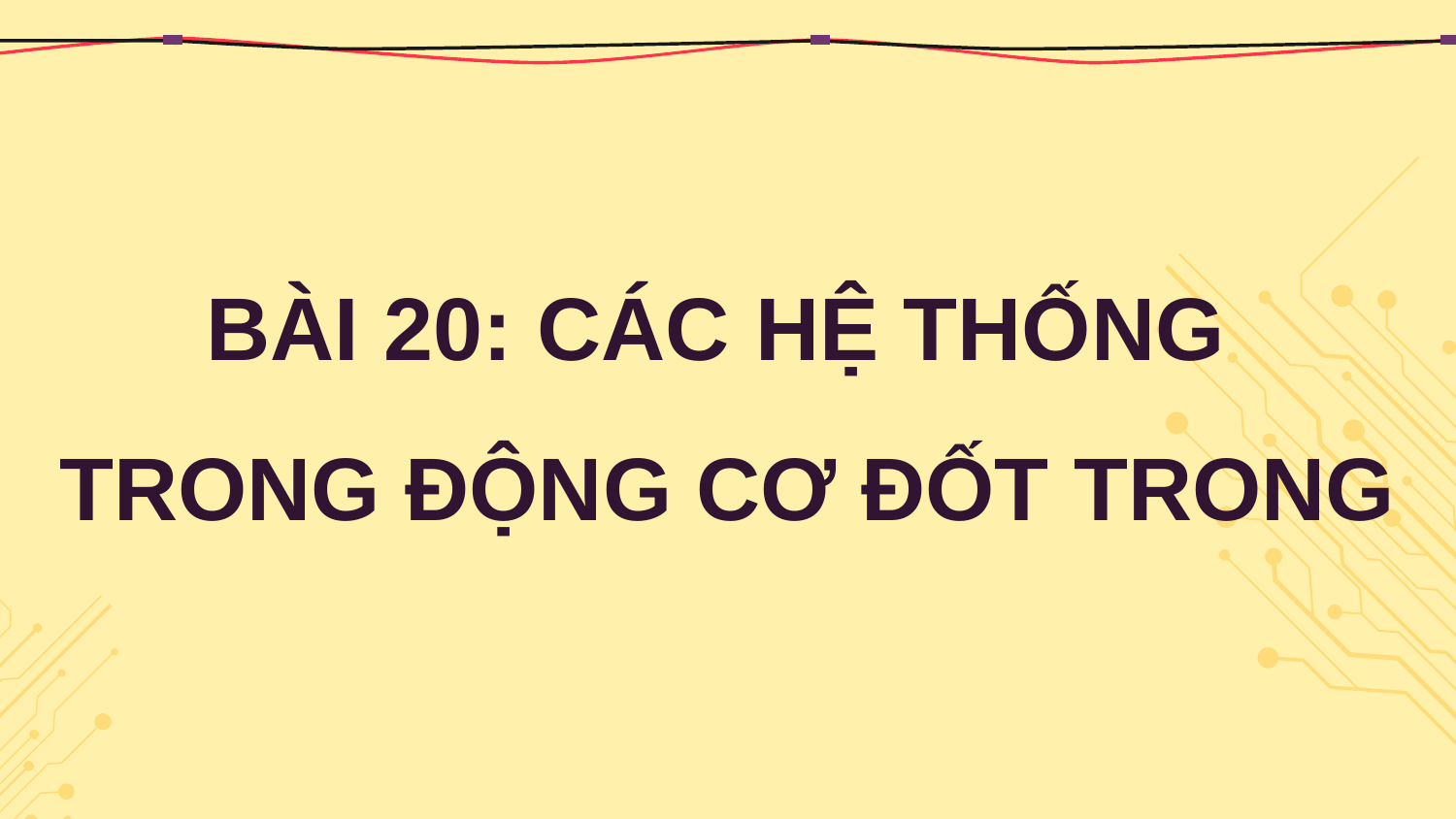

BÀI 20: CÁC HỆ THỐNG
TRONG ĐỘNG CƠ ĐỐT TRONG